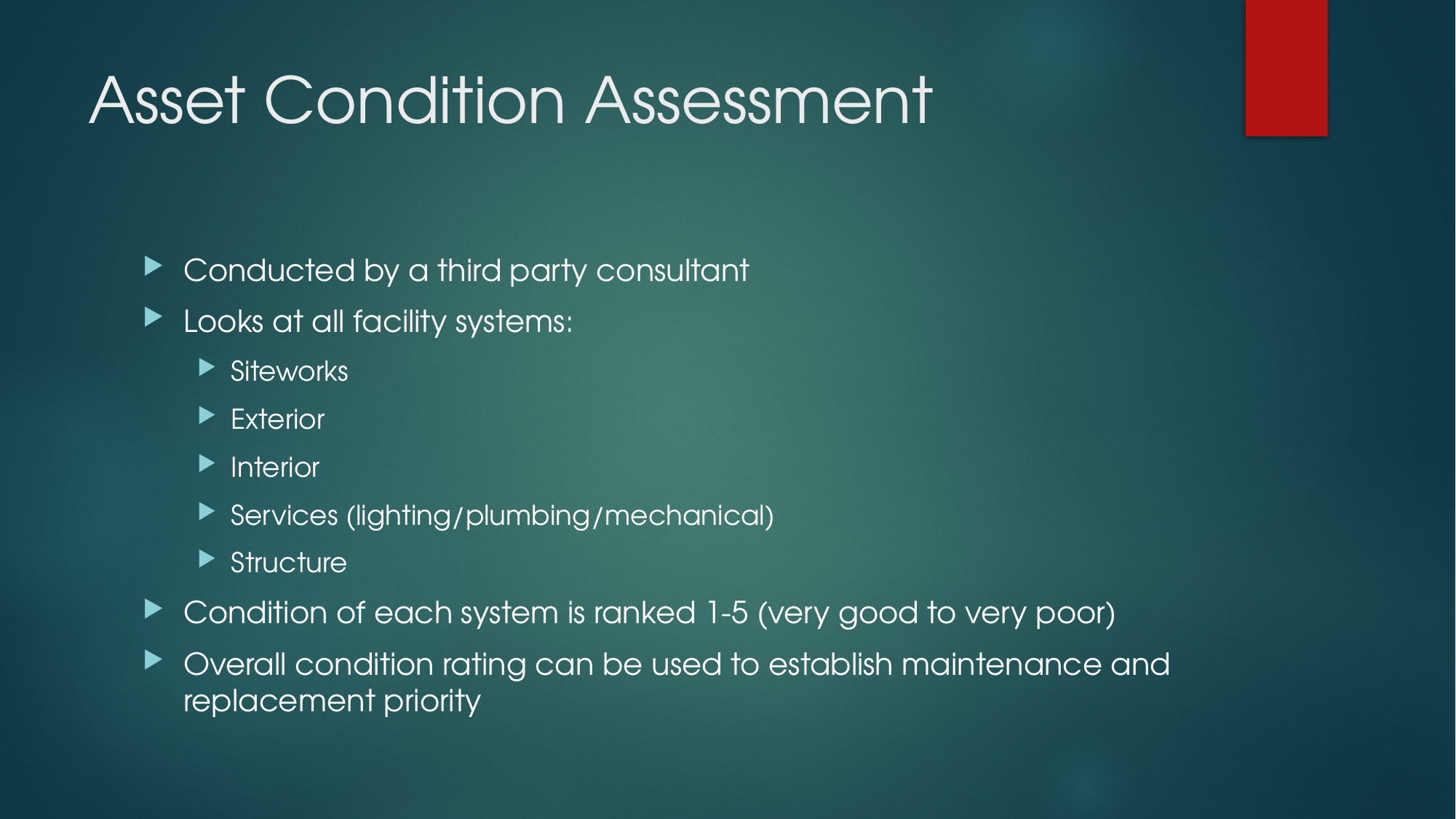

# Asset Condition Assessment
Conducted by a third party consultant
Looks at all facility systems:
Siteworks
Exterior
Interior
Services (lighting/plumbing/mechanical)
Structure
Condition of each system is ranked 1-5 (very good to very poor)
Overall condition rating can be used to establish maintenance and replacement priority